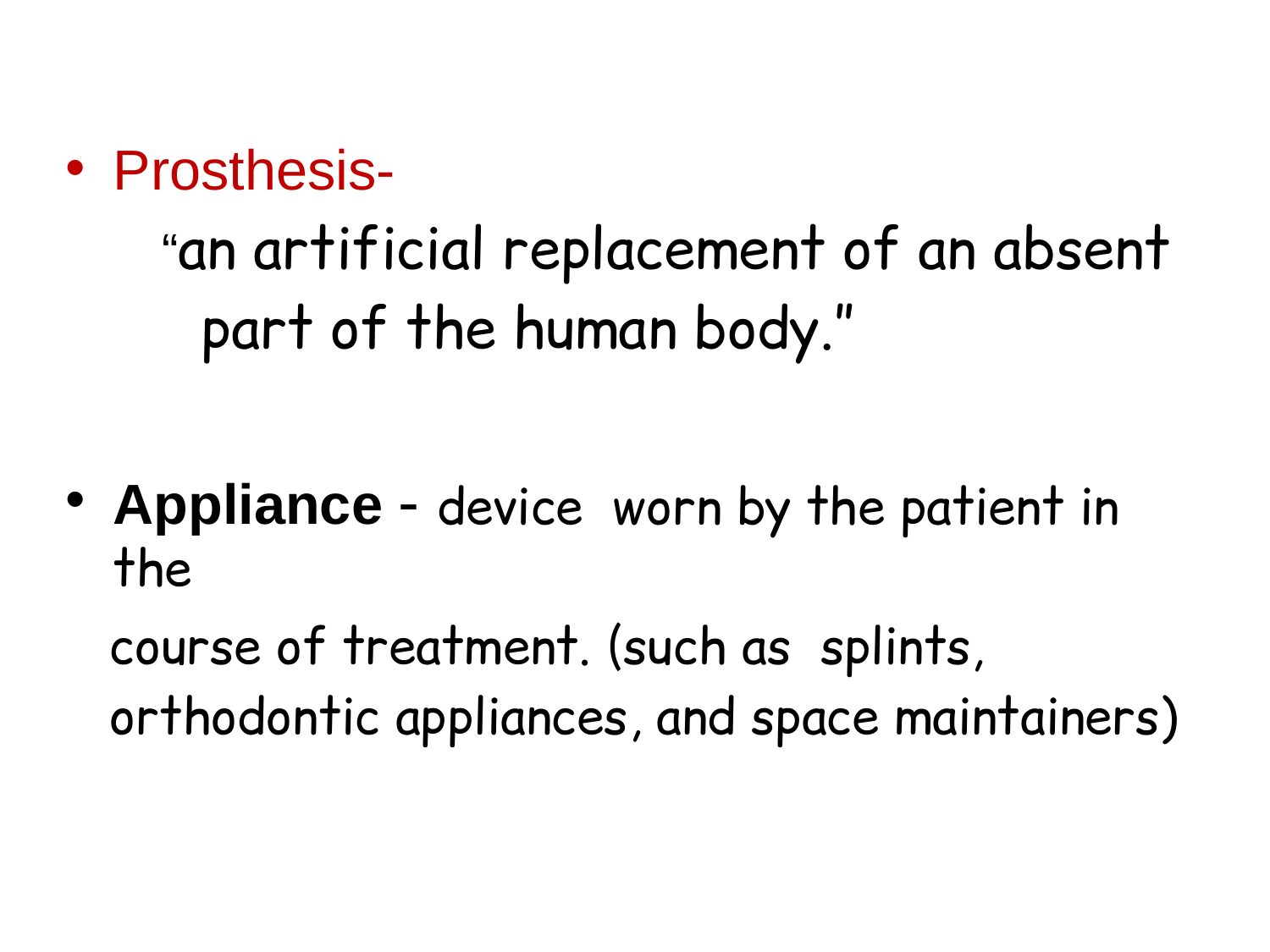

Prosthesis-
       “an artificial replacement of an absent
        part of the human body.”

Appliance - device  worn by the patient in the
   course of treatment. (such as  splints,
   orthodontic appliances, and space maintainers)